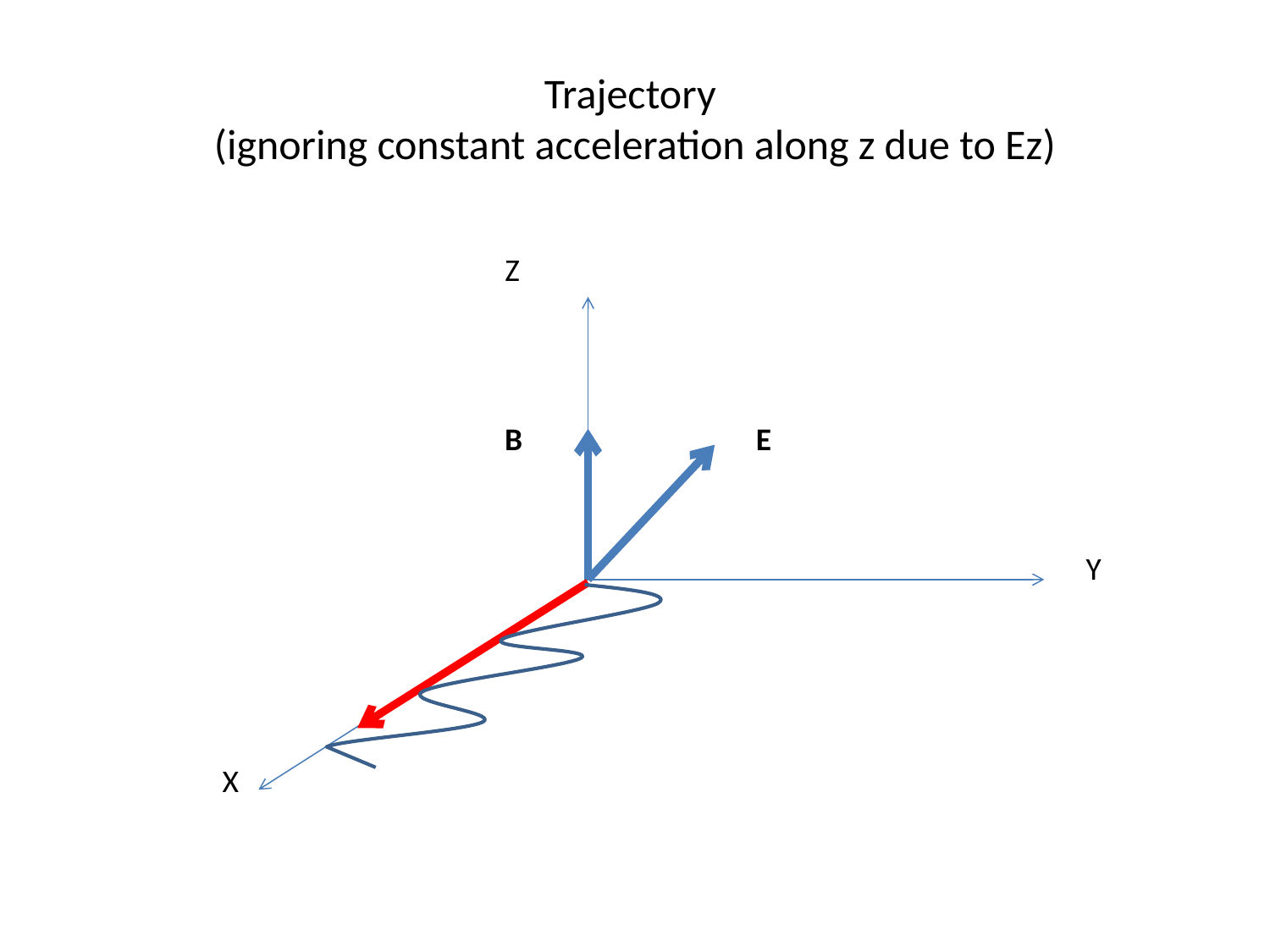

# Trajectory (ignoring constant acceleration along z due to Ez)
Z
B
E
Y

X